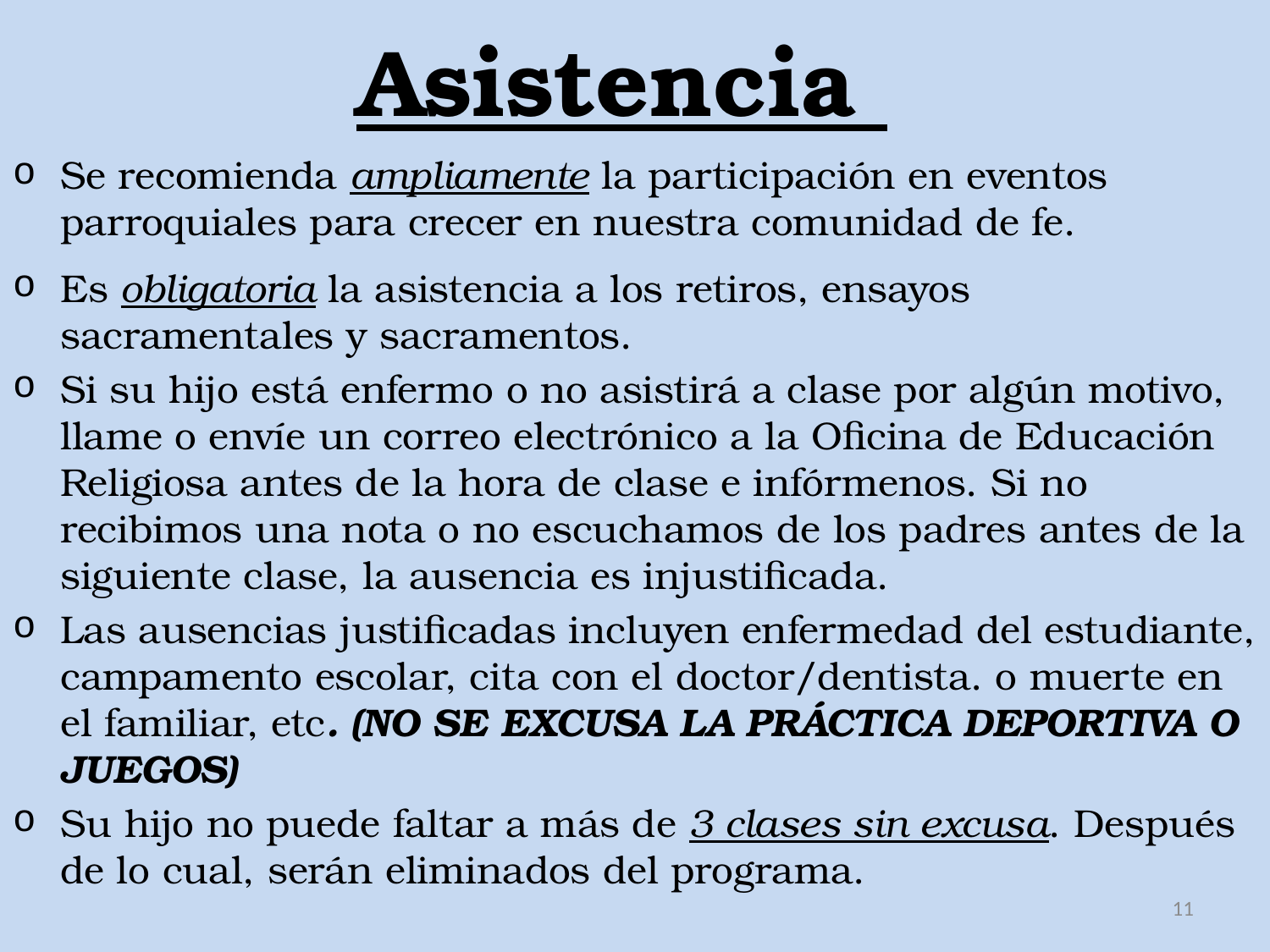

# Asistencia
Se recomienda ampliamente la participación en eventos parroquiales para crecer en nuestra comunidad de fe.

Es obligatoria la asistencia a los retiros, ensayos sacramentales y sacramentos.
Si su hijo está enfermo o no asistirá a clase por algún motivo, llame o envíe un correo electrónico a la Oficina de Educación Religiosa antes de la hora de clase e infórmenos. Si no recibimos una nota o no escuchamos de los padres antes de la siguiente clase, la ausencia es injustificada.
Las ausencias justificadas incluyen enfermedad del estudiante, campamento escolar, cita con el doctor/dentista. o muerte en el familiar, etc. (NO SE EXCUSA LA PRÁCTICA DEPORTIVA O JUEGOS)
Su hijo no puede faltar a más de 3 clases sin excusa. Después de lo cual, serán eliminados del programa.
11